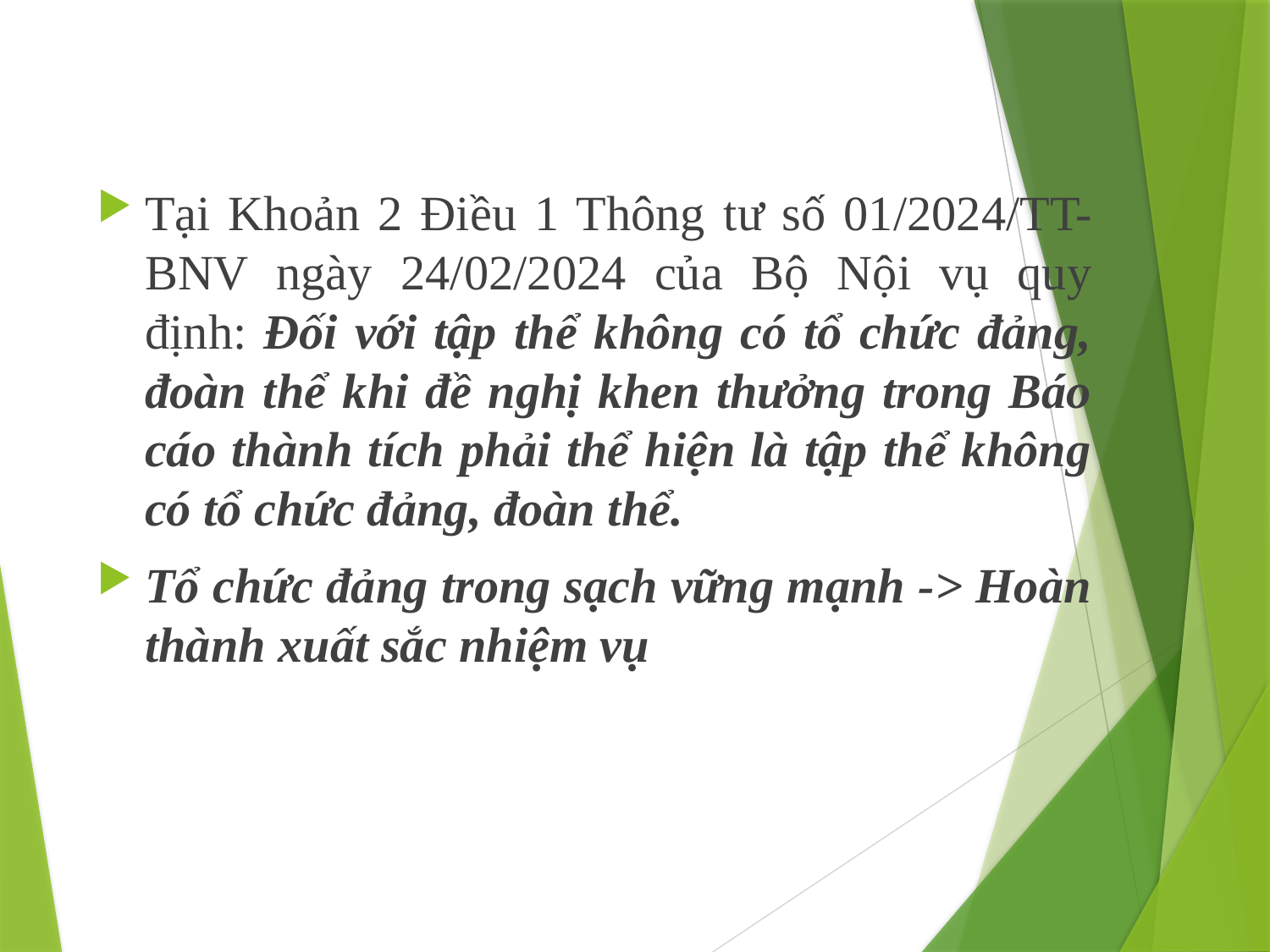

Tại Khoản 2 Điều 1 Thông tư số 01/2024/TT-BNV ngày 24/02/2024 của Bộ Nội vụ quy định: Đối với tập thể không có tổ chức đảng, đoàn thể khi đề nghị khen thưởng trong Báo cáo thành tích phải thể hiện là tập thể không có tổ chức đảng, đoàn thể.
Tổ chức đảng trong sạch vững mạnh -> Hoàn thành xuất sắc nhiệm vụ